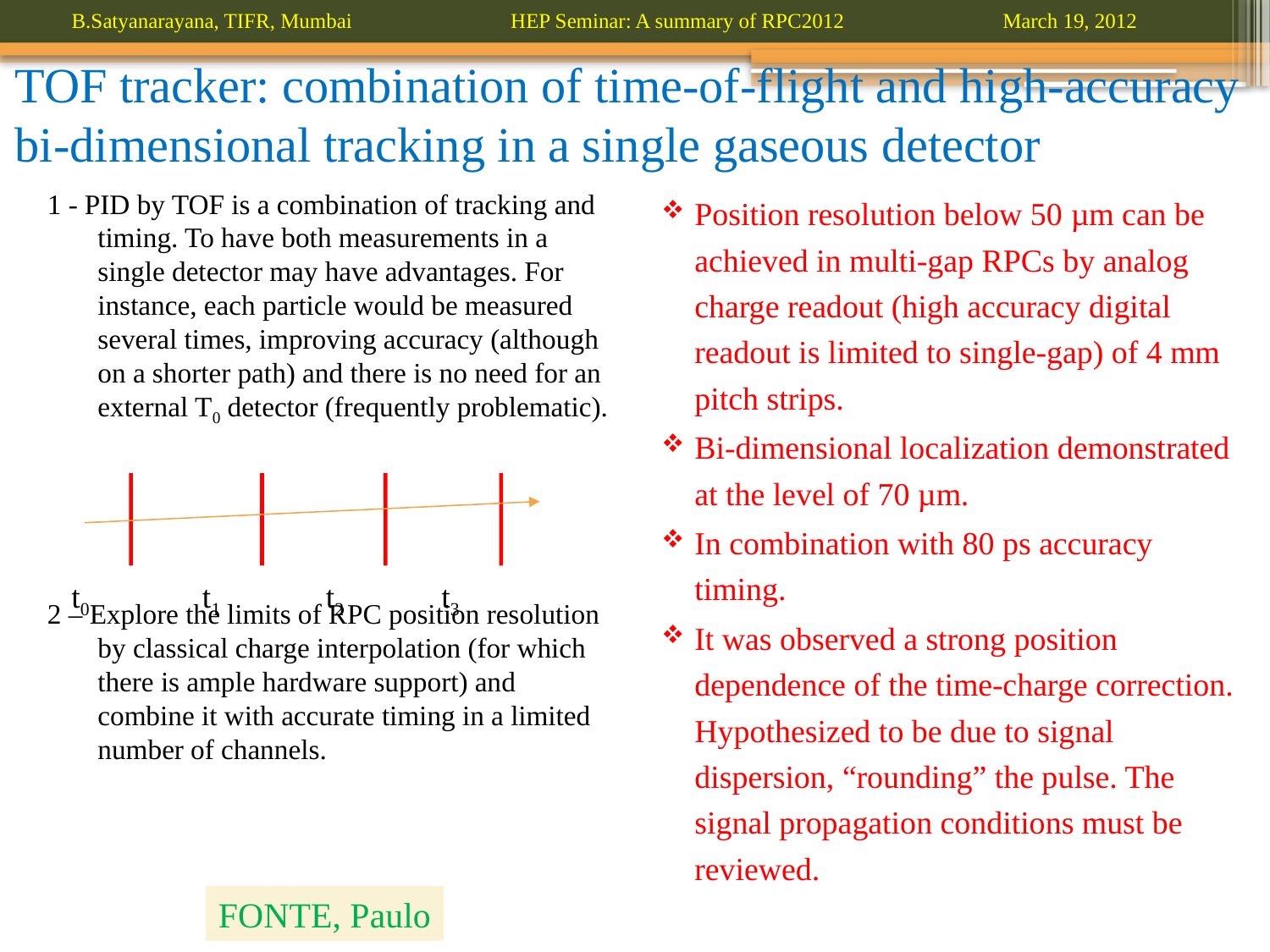

# TOF tracker: combination of time-of-flight and high-accuracy bi-dimensional tracking in a single gaseous detector
1 - PID by TOF is a combination of tracking and timing. To have both measurements in a single detector may have advantages. For instance, each particle would be measured several times, improving accuracy (although on a shorter path) and there is no need for an external T0 detector (frequently problematic).

2 – Explore the limits of RPC position resolution by classical charge interpolation (for which there is ample hardware support) and combine it with accurate timing in a limited number of channels.
Position resolution below 50 µm can be achieved in multi-gap RPCs by analog charge readout (high accuracy digital readout is limited to single-gap) of 4 mm pitch strips.
Bi-dimensional localization demonstrated at the level of 70 µm.
In combination with 80 ps accuracy timing.
It was observed a strong position dependence of the time-charge correction. Hypothesized to be due to signal dispersion, “rounding” the pulse. The signal propagation conditions must be reviewed.

t0
t1
t2
t3
FONTE, Paulo